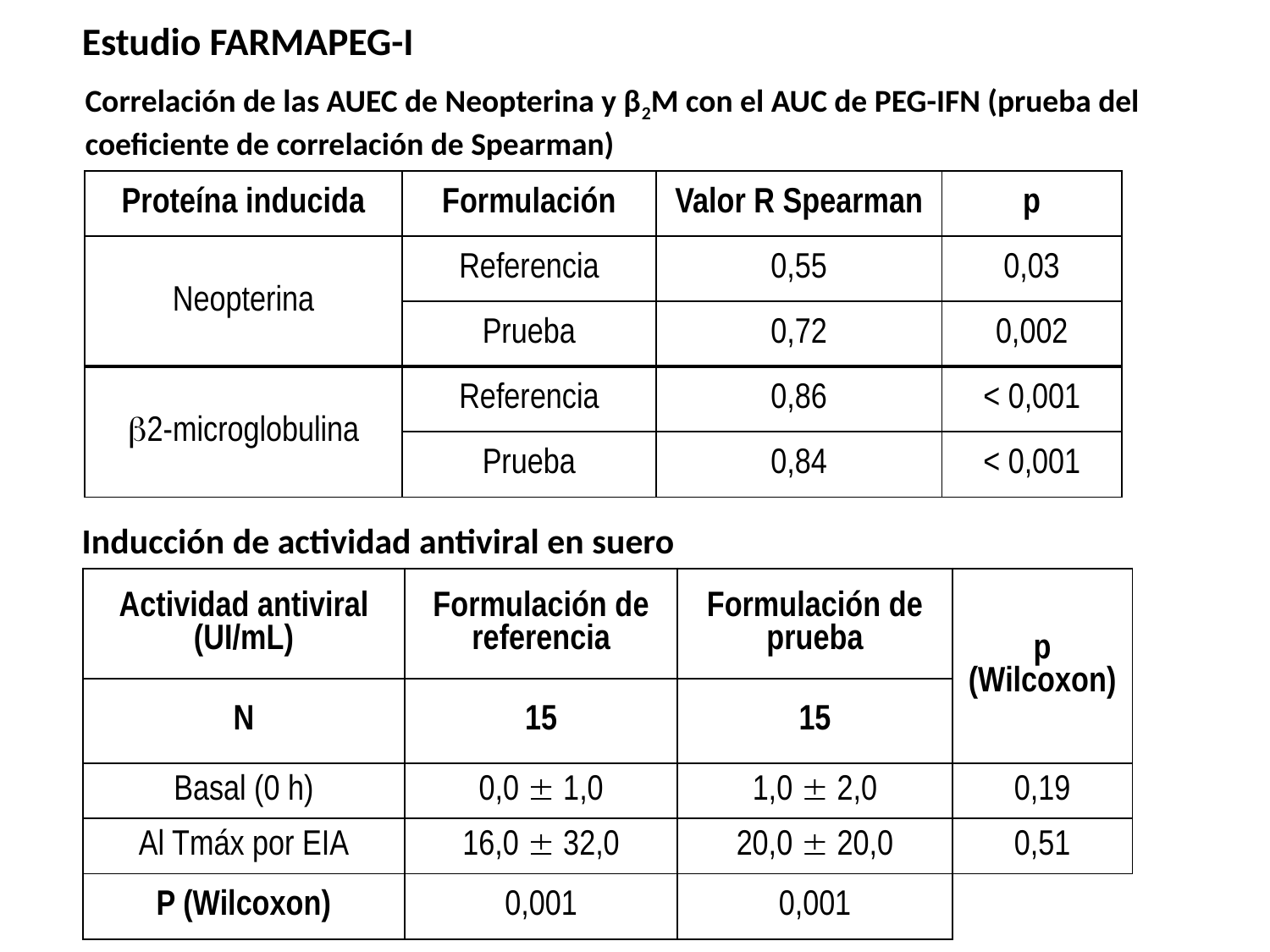

Estudio FARMAPEG-I
Correlación de las AUEC de Neopterina y β2M con el AUC de PEG-IFN (prueba del coeficiente de correlación de Spearman)
| Proteína inducida | Formulación | Valor R Spearman | p |
| --- | --- | --- | --- |
| Neopterina | Referencia | 0,55 | 0,03 |
|  | Prueba | 0,72 | 0,002 |
| β2-microglobulina | Referencia | 0,86 | < 0,001 |
|  | Prueba | 0,84 | < 0,001 |
Inducción de actividad antiviral en suero
| Actividad antiviral (UI/mL) | Formulación de referencia | Formulación de prueba | p (Wilcoxon) |
| --- | --- | --- | --- |
| N | 15 | 15 |  |
| Basal (0 h) | 0,0 ± 1,0 | 1,0 ± 2,0 | 0,19 |
| Al Tmáx por EIA | 16,0 ± 32,0 | 20,0 ± 20,0 | 0,51 |
| P (Wilcoxon) | 0,001 | 0,001 |  |